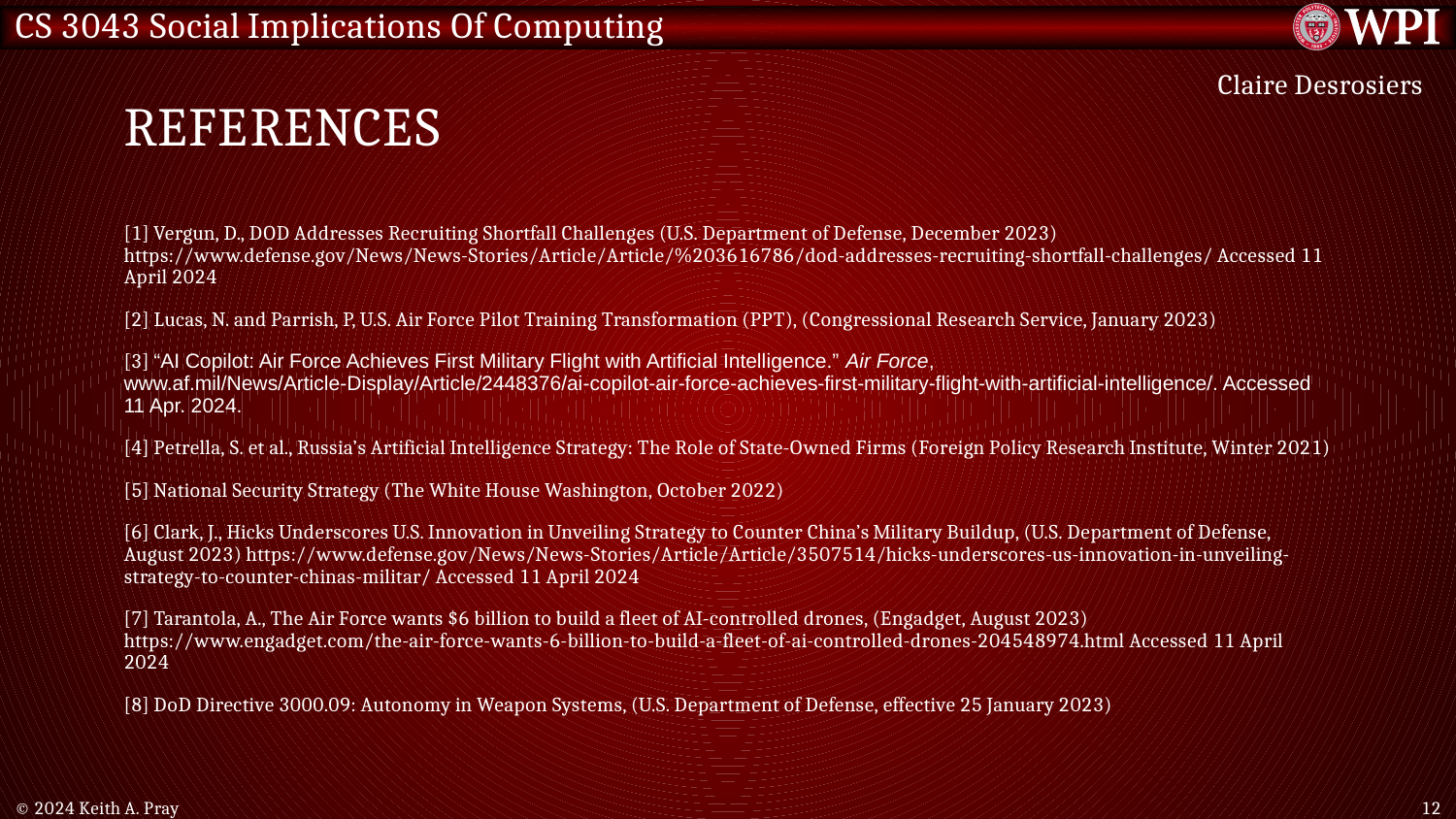

# References
Claire Desrosiers
[1] Vergun, D., DOD Addresses Recruiting Shortfall Challenges (U.S. Department of Defense, December 2023) https://www.defense.gov/News/News-Stories/Article/Article/%203616786/dod-addresses-recruiting-shortfall-challenges/ Accessed 11 April 2024
[2] Lucas, N. and Parrish, P, U.S. Air Force Pilot Training Transformation (PPT), (Congressional Research Service, January 2023)
[3] “AI Copilot: Air Force Achieves First Military Flight with Artificial Intelligence.” Air Force, www.af.mil/News/Article-Display/Article/2448376/ai-copilot-air-force-achieves-first-military-flight-with-artificial-intelligence/. Accessed 11 Apr. 2024.
[4] Petrella, S. et al., Russia’s Artificial Intelligence Strategy: The Role of State-Owned Firms (Foreign Policy Research Institute, Winter 2021)
[5] National Security Strategy (The White House Washington, October 2022)
[6] Clark, J., Hicks Underscores U.S. Innovation in Unveiling Strategy to Counter China’s Military Buildup, (U.S. Department of Defense, August 2023) https://www.defense.gov/News/News-Stories/Article/Article/3507514/hicks-underscores-us-innovation-in-unveiling-strategy-to-counter-chinas-militar/ Accessed 11 April 2024
[7] Tarantola, A., The Air Force wants $6 billion to build a fleet of AI-controlled drones, (Engadget, August 2023) https://www.engadget.com/the-air-force-wants-6-billion-to-build-a-fleet-of-ai-controlled-drones-204548974.html Accessed 11 April 2024
[8] DoD Directive 3000.09: Autonomy in Weapon Systems, (U.S. Department of Defense, effective 25 January 2023)
© 2024 Keith A. Pray
12